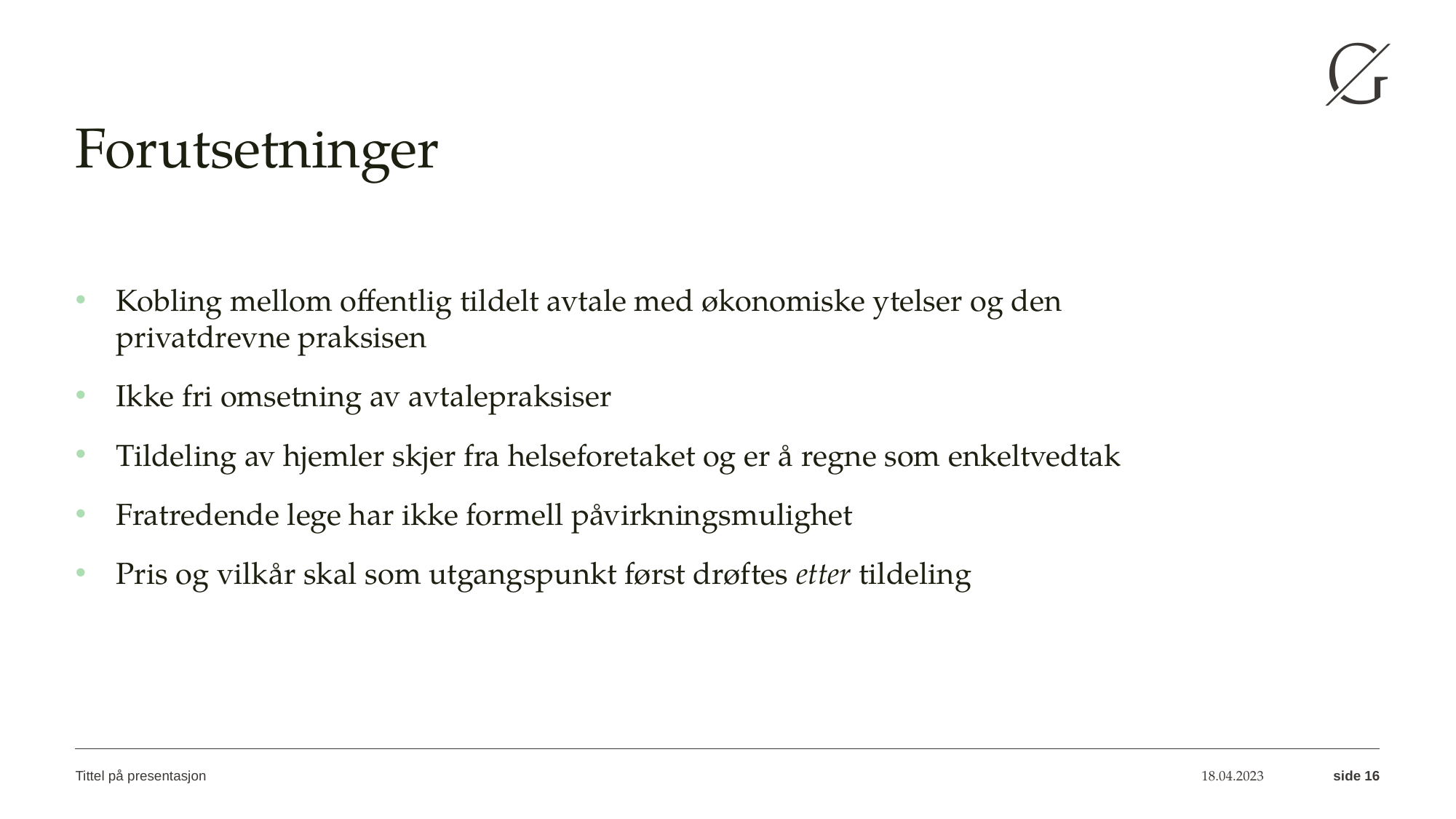

# Forutsetninger
Kobling mellom offentlig tildelt avtale med økonomiske ytelser og den privatdrevne praksisen
Ikke fri omsetning av avtalepraksiser
Tildeling av hjemler skjer fra helseforetaket og er å regne som enkeltvedtak
Fratredende lege har ikke formell påvirkningsmulighet
Pris og vilkår skal som utgangspunkt først drøftes etter tildeling
Tittel på presentasjon
18.04.2023
side 16